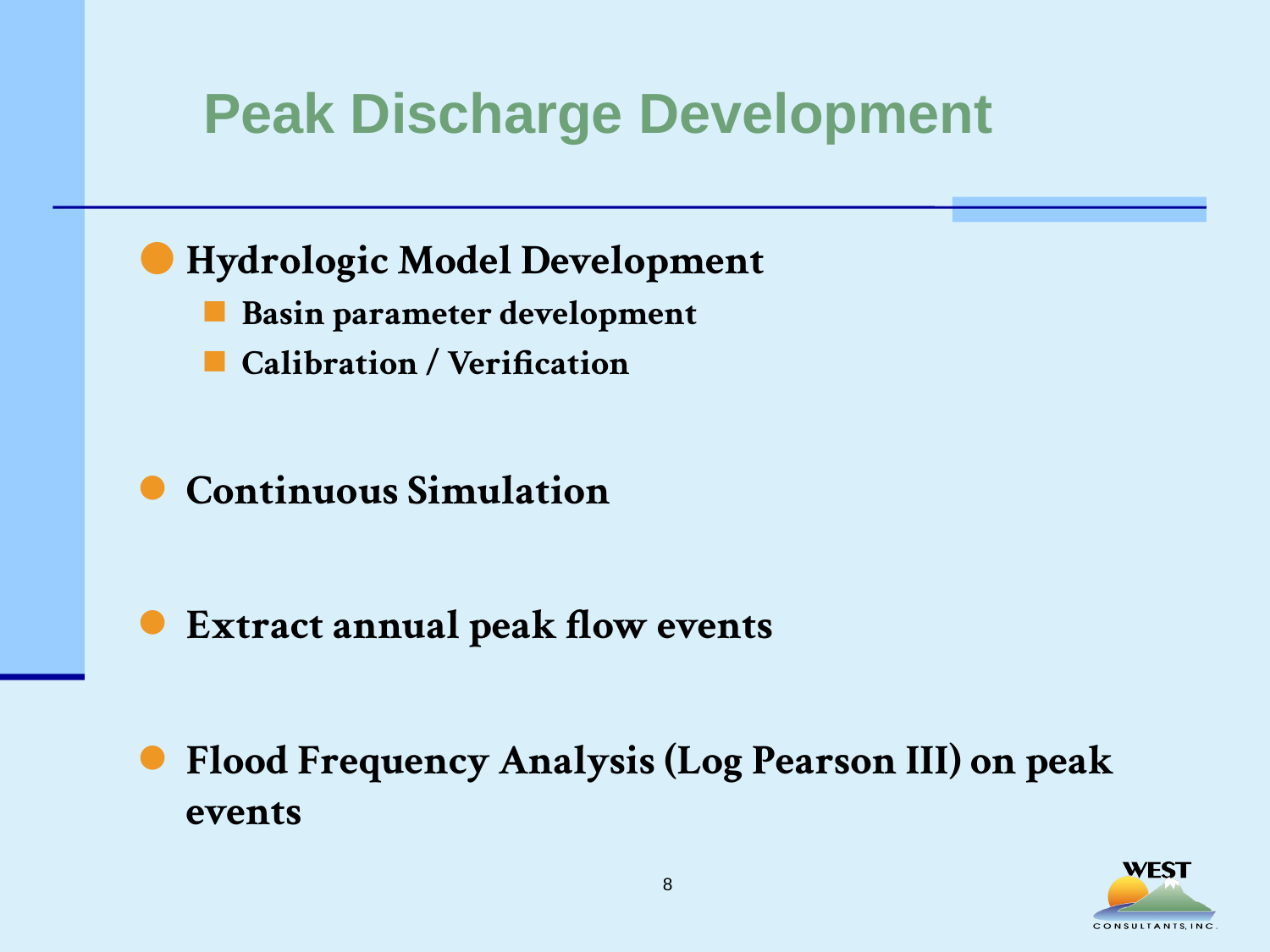

# Peak Discharge Development
Hydrologic Model Development
Basin parameter development
Calibration / Verification

Continuous Simulation

Extract annual peak flow events

Flood Frequency Analysis (Log Pearson III) on peak events

8